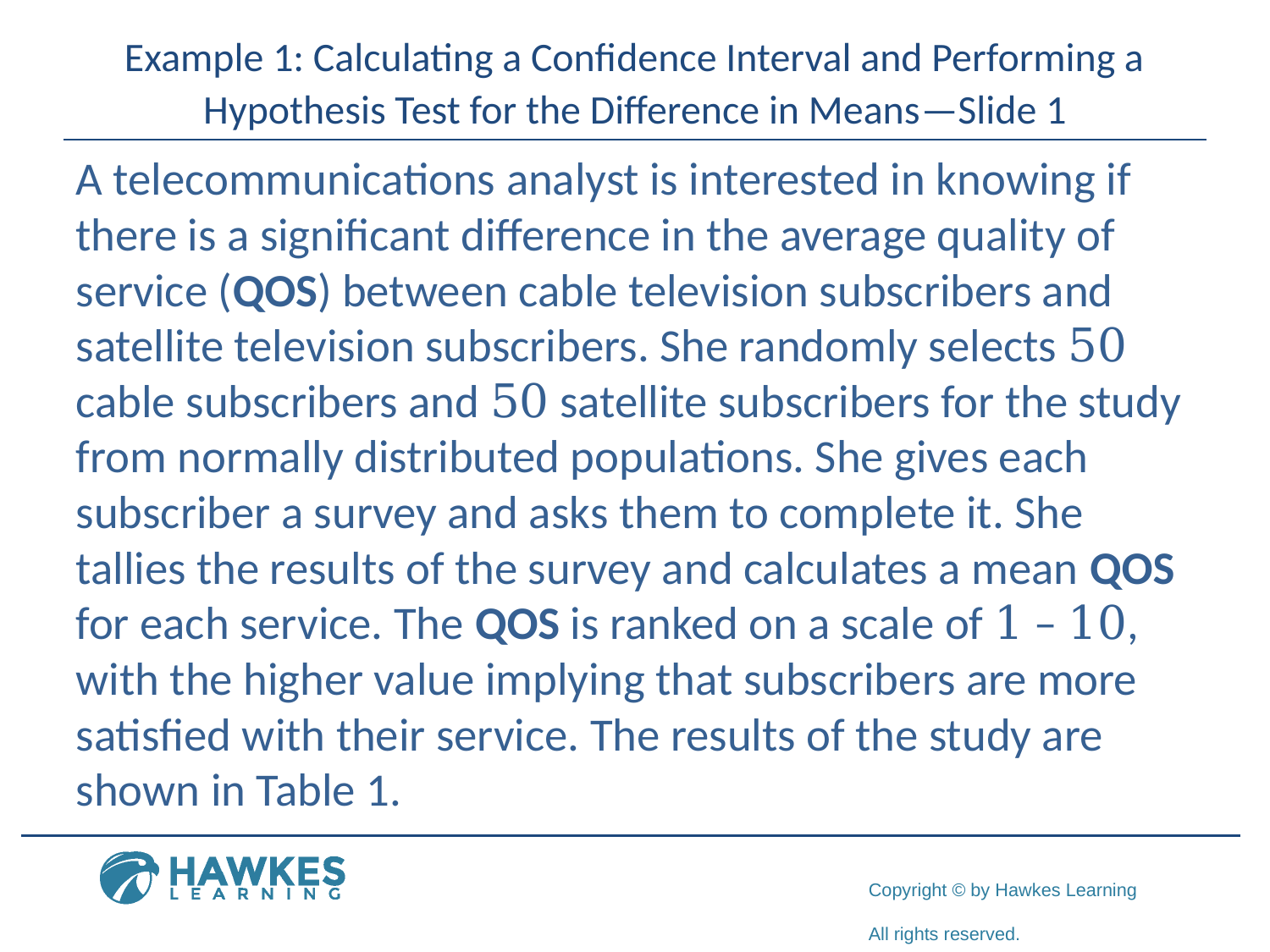

# Example 1: Calculating a Confidence Interval and Performing a Hypothesis Test for the Difference in Means—Slide 1
A telecommunications analyst is interested in knowing if there is a significant difference in the average quality of service (QOS) between cable television subscribers and satellite television subscribers. She randomly selects 50 cable subscribers and 50 satellite subscribers for the study from normally distributed populations. She gives each subscriber a survey and asks them to complete it. She tallies the results of the survey and calculates a mean QOS for each service. The QOS is ranked on a scale of 1 – 10, with the higher value implying that subscribers are more satisfied with their service. The results of the study are shown in Table 1.